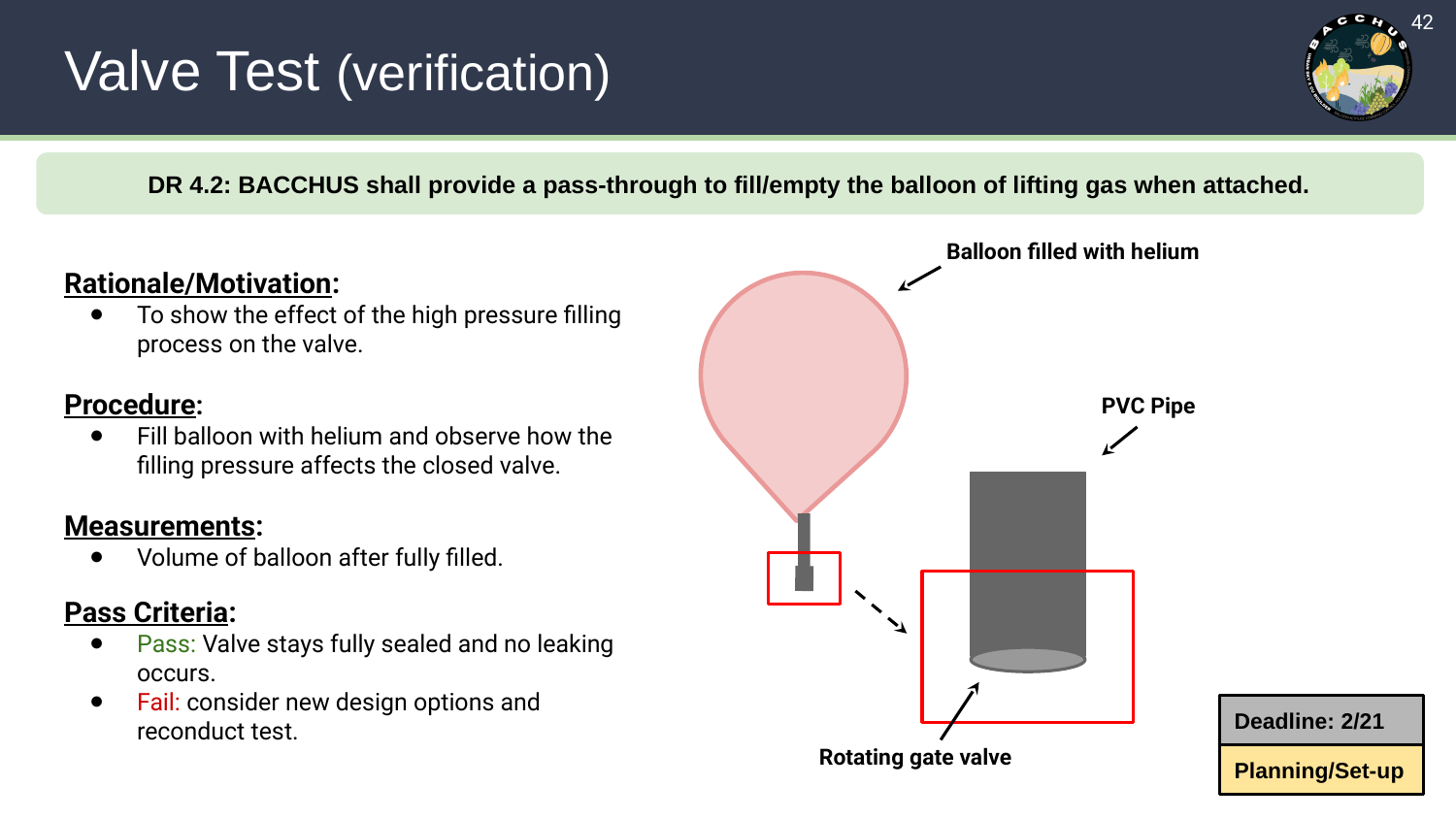

42
# Valve Test (verification)
DR 4.2: BACCHUS shall provide a pass-through to fill/empty the balloon of lifting gas when attached.
Balloon filled with helium
Rationale/Motivation:
To show the effect of the high pressure filling process on the valve.

Procedure:
Fill balloon with helium and observe how the filling pressure affects the closed valve.

Measurements:
Volume of balloon after fully filled.

Pass Criteria:
Pass: Valve stays fully sealed and no leaking occurs.
Fail: consider new design options and reconduct test.

PVC Pipe

Deadline: 2/21
Planning/Set-up
Rotating gate valve